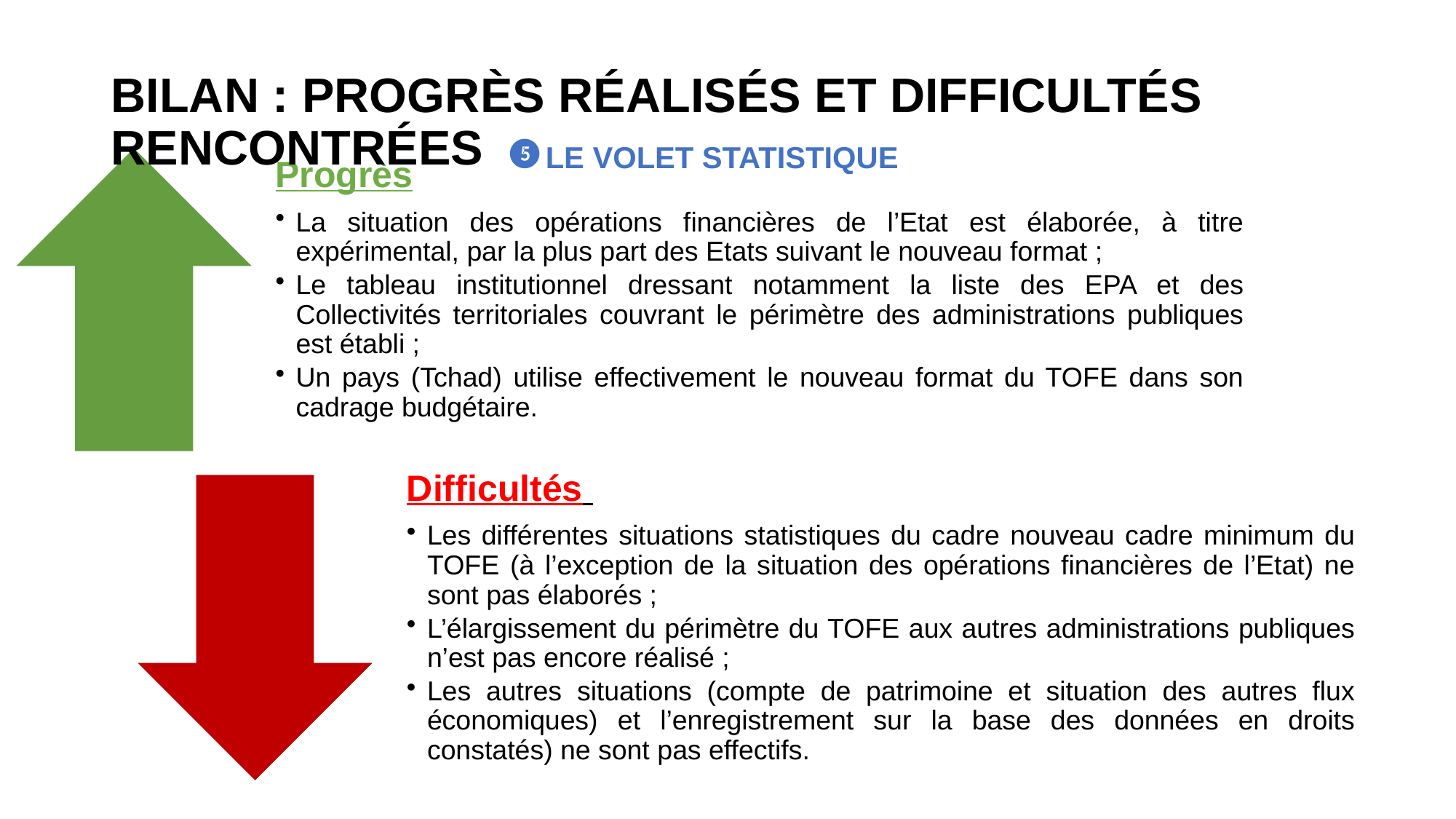

# Bilan : Progrès réalisés et difficultés rencontrées
LE VOLET STATISTIQUE
Progrès
La situation des opérations financières de l’Etat est élaborée, à titre expérimental, par la plus part des Etats suivant le nouveau format ;
Le tableau institutionnel dressant notamment la liste des EPA et des Collectivités territoriales couvrant le périmètre des administrations publiques est établi ;
Un pays (Tchad) utilise effectivement le nouveau format du TOFE dans son cadrage budgétaire.
Difficultés
Les différentes situations statistiques du cadre nouveau cadre minimum du TOFE (à l’exception de la situation des opérations financières de l’Etat) ne sont pas élaborés ;
L’élargissement du périmètre du TOFE aux autres administrations publiques n’est pas encore réalisé ;
Les autres situations (compte de patrimoine et situation des autres flux économiques) et l’enregistrement sur la base des données en droits constatés) ne sont pas effectifs.